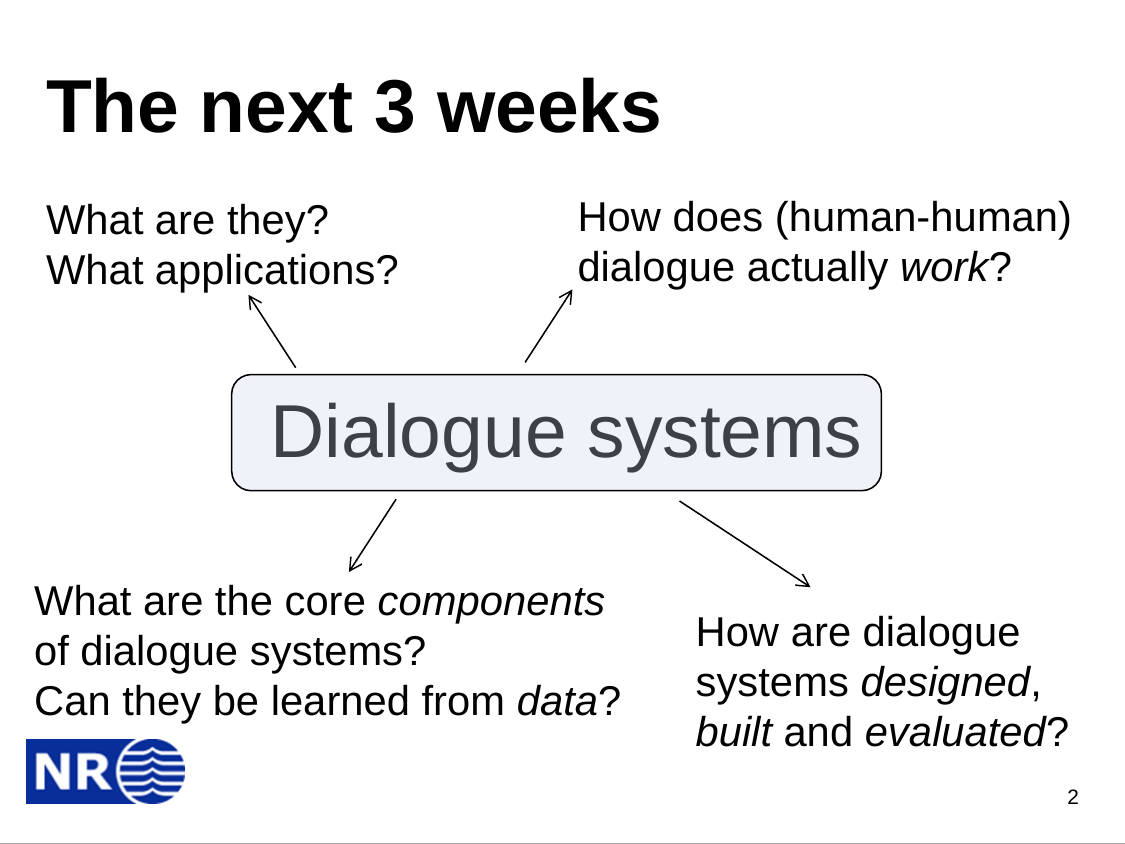

# The next 3 weeks
How does (human-human) dialogue actually work?
What are they?
What applications?

Dialogue systems
What are the core components of dialogue systems?
Can they be learned from data?
How are dialogue systems designed, built and evaluated?
2